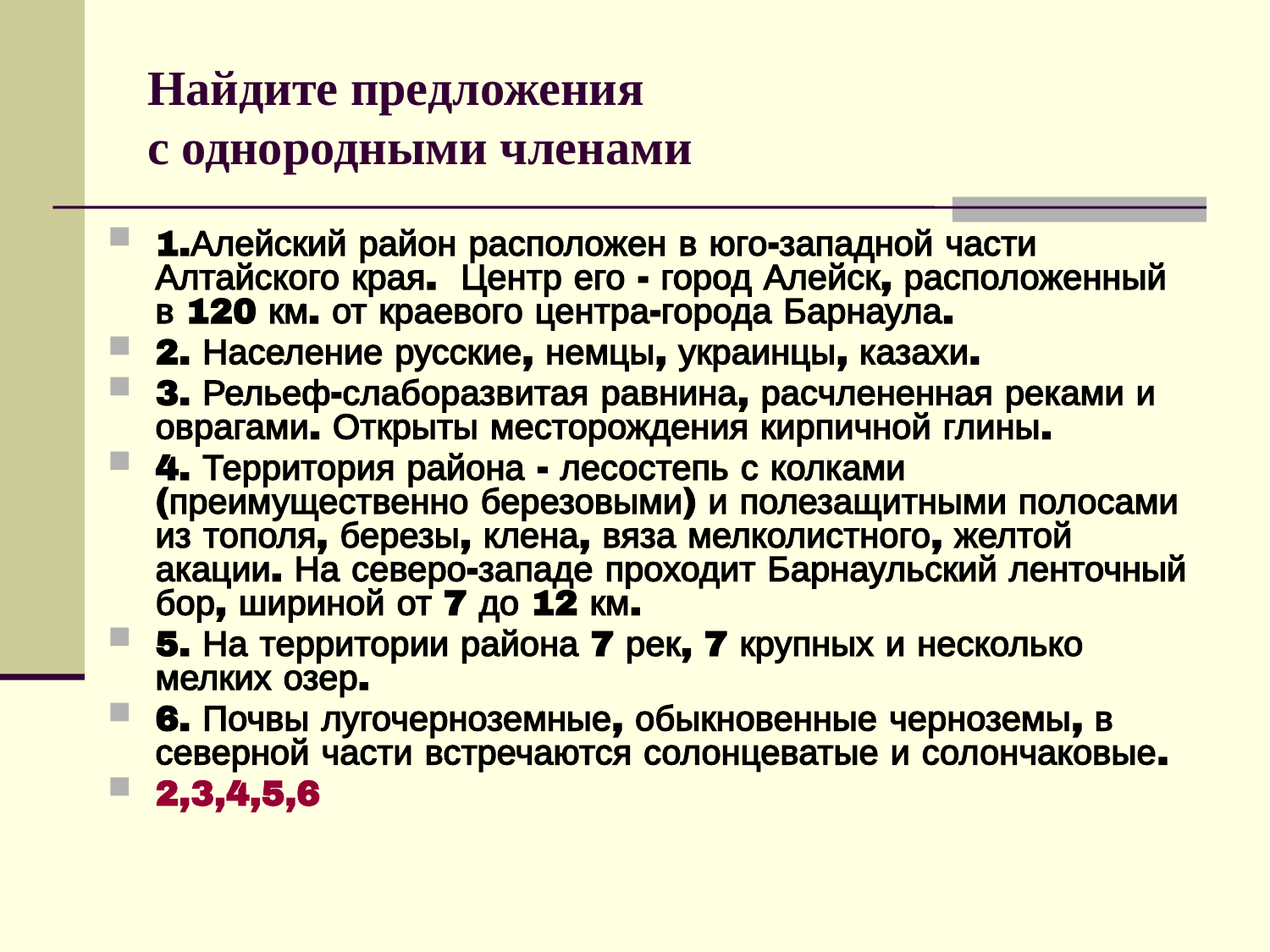

# Найдите предложения с однородными членами
1.Алейский район расположен в юго-западной части Алтайского края.  Центр его - город Алейск, расположенный в 120 км. от краевого центра-города Барнаула.
2. Население русские, немцы, украинцы, казахи.
3. Рельеф-слаборазвитая равнина, расчлененная реками и оврагами. Открыты месторождения кирпичной глины.
4. Территория района - лесостепь с колками (преимущественно березовыми) и полезащитными полосами из тополя, березы, клена, вяза мелколистного, желтой акации. На северо-западе проходит Барнаульский ленточный бор, шириной от 7 до 12 км.
5. На территории района 7 рек, 7 крупных и несколько мелких озер.
6. Почвы лугочерноземные, обыкновенные черноземы, в северной части встречаются солонцеватые и солончаковые.
2,3,4,5,6